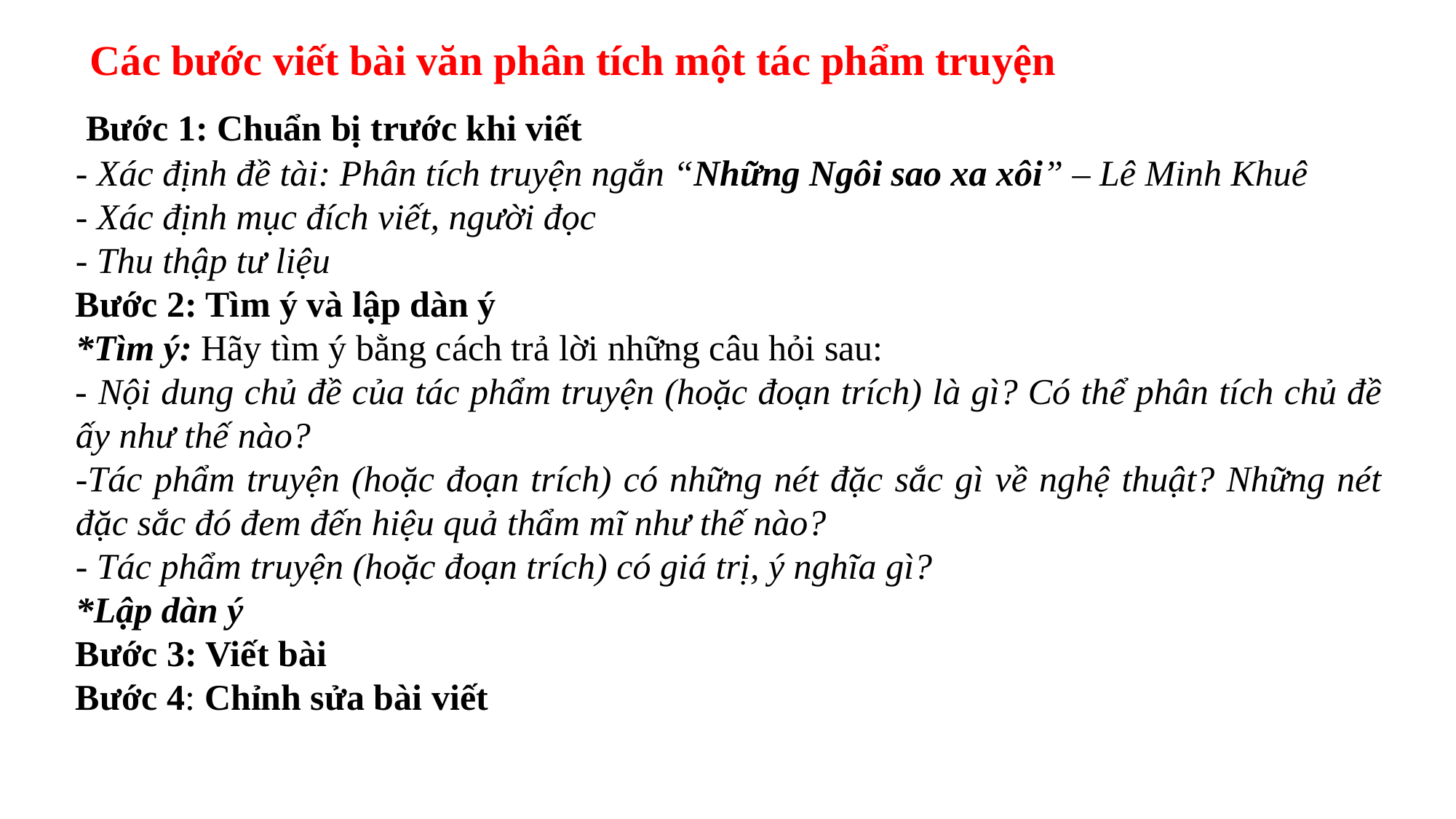

Các bước viết bài văn phân tích một tác phẩm truyện
 Bước 1: Chuẩn bị trước khi viết
- Xác định đề tài: Phân tích truyện ngắn “Những Ngôi sao xa xôi” – Lê Minh Khuê
- Xác định mục đích viết, người đọc
- Thu thập tư liệu
Bước 2: Tìm ý và lập dàn ý
*Tìm ý: Hãy tìm ý bằng cách trả lời những câu hỏi sau:
- Nội dung chủ đề của tác phẩm truyện (hoặc đoạn trích) là gì? Có thể phân tích chủ đề ấy như thế nào?
-Tác phẩm truyện (hoặc đoạn trích) có những nét đặc sắc gì về nghệ thuật? Những nét đặc sắc đó đem đến hiệu quả thẩm mĩ như thế nào?
- Tác phẩm truyện (hoặc đoạn trích) có giá trị, ý nghĩa gì?
*Lập dàn ý
Bước 3: Viết bài
Bước 4: Chỉnh sửa bài viết